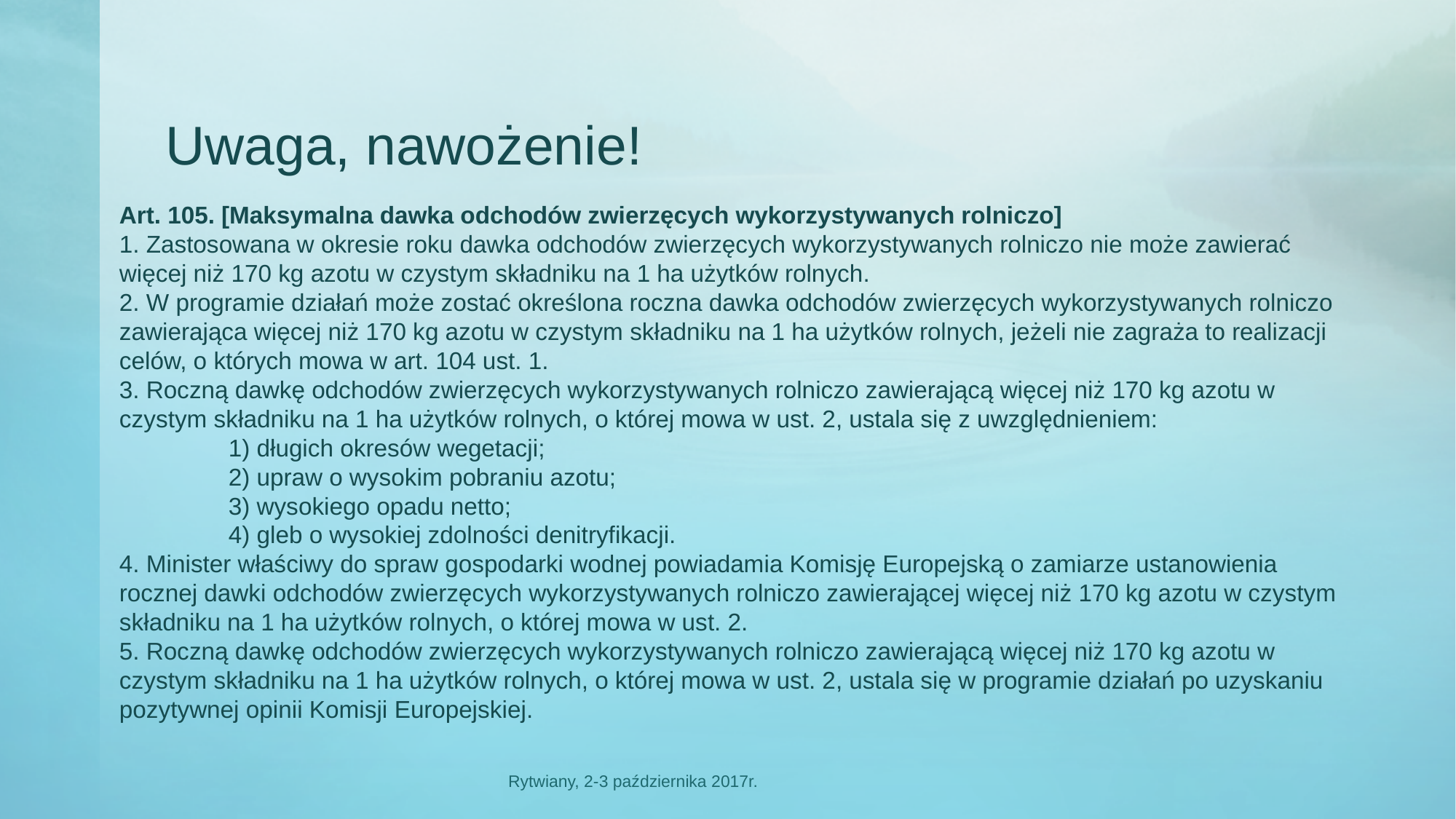

# Uwaga, nawożenie!
Art. 105. [Maksymalna dawka odchodów zwierzęcych wykorzystywanych rolniczo]
1. Zastosowana w okresie roku dawka odchodów zwierzęcych wykorzystywanych rolniczo nie może zawierać więcej niż 170 kg azotu w czystym składniku na 1 ha użytków rolnych.
2. W programie działań może zostać określona roczna dawka odchodów zwierzęcych wykorzystywanych rolniczo zawierająca więcej niż 170 kg azotu w czystym składniku na 1 ha użytków rolnych, jeżeli nie zagraża to realizacji celów, o których mowa w art. 104 ust. 1.
3. Roczną dawkę odchodów zwierzęcych wykorzystywanych rolniczo zawierającą więcej niż 170 kg azotu w czystym składniku na 1 ha użytków rolnych, o której mowa w ust. 2, ustala się z uwzględnieniem:
	1) długich okresów wegetacji;
	2) upraw o wysokim pobraniu azotu;
	3) wysokiego opadu netto;
	4) gleb o wysokiej zdolności denitryfikacji.
4. Minister właściwy do spraw gospodarki wodnej powiadamia Komisję Europejską o zamiarze ustanowienia rocznej dawki odchodów zwierzęcych wykorzystywanych rolniczo zawierającej więcej niż 170 kg azotu w czystym składniku na 1 ha użytków rolnych, o której mowa w ust. 2.
5. Roczną dawkę odchodów zwierzęcych wykorzystywanych rolniczo zawierającą więcej niż 170 kg azotu w czystym składniku na 1 ha użytków rolnych, o której mowa w ust. 2, ustala się w programie działań po uzyskaniu pozytywnej opinii Komisji Europejskiej.
Rytwiany, 2-3 października 2017r.